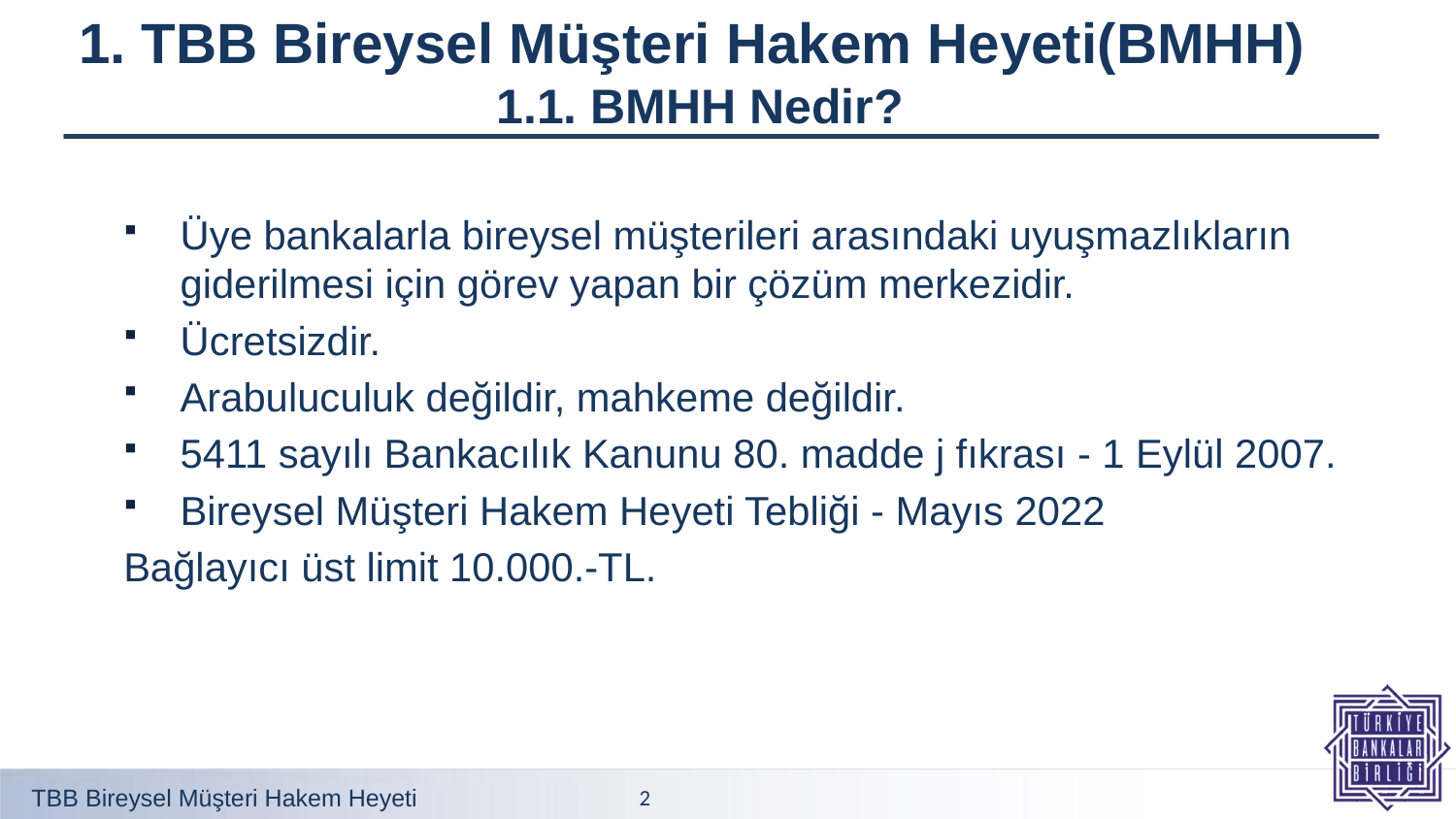

# 1. TBB Bireysel Müşteri Hakem Heyeti(BMHH) 1.1. BMHH Nedir?

Üye bankalarla bireysel müşterileri arasındaki uyuşmazlıkların giderilmesi için görev yapan bir çözüm merkezidir.
Ücretsizdir.
Arabuluculuk değildir, mahkeme değildir.
5411 sayılı Bankacılık Kanunu 80. madde j fıkrası - 1 Eylül 2007.
Bireysel Müşteri Hakem Heyeti Tebliği - Mayıs 2022
Bağlayıcı üst limit 10.000.-TL.

TBB Bireysel Müşteri Hakem Heyeti

2